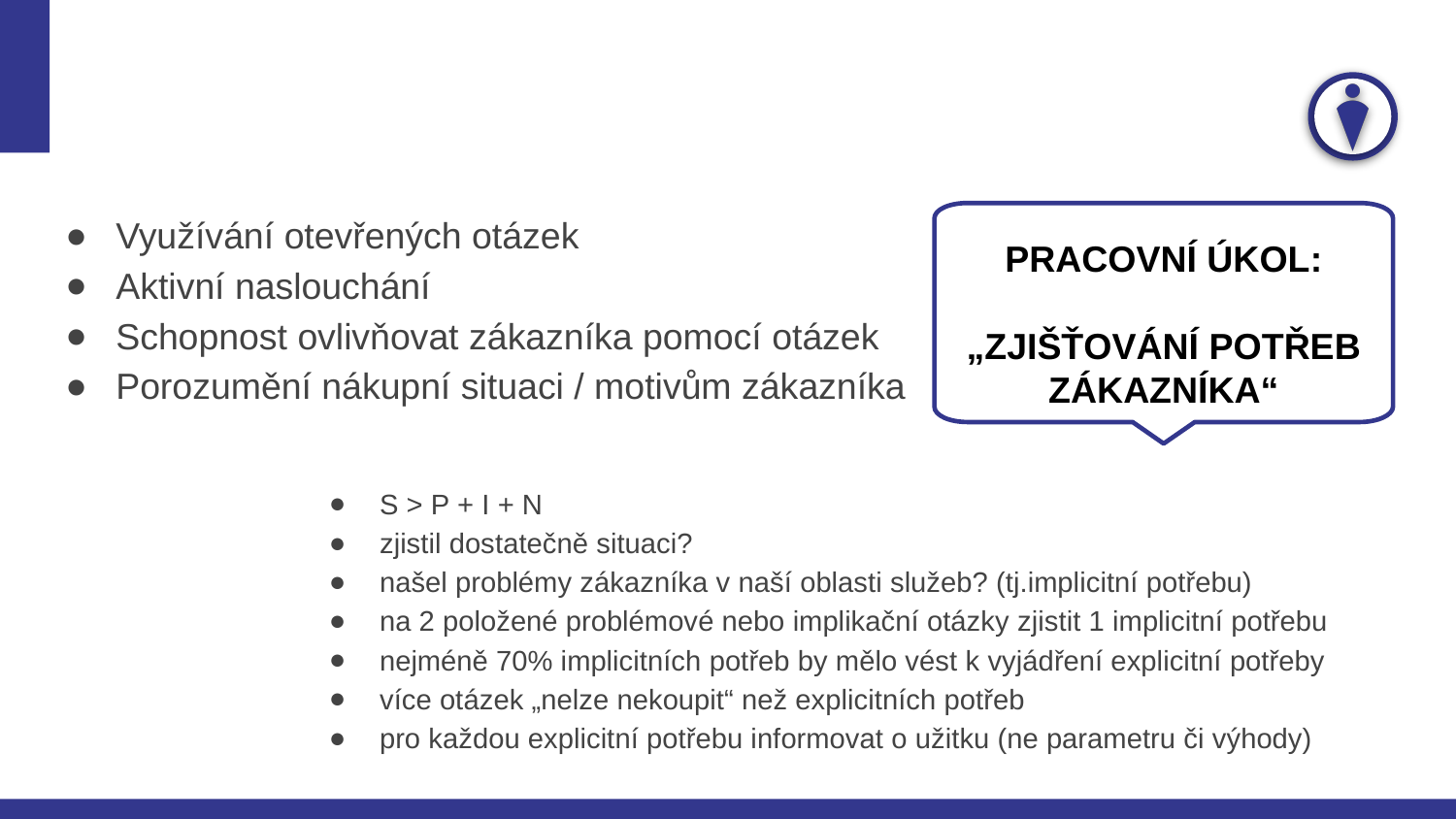

Využívání otevřených otázek
Aktivní naslouchání
Schopnost ovlivňovat zákazníka pomocí otázek
Porozumění nákupní situaci / motivům zákazníka
PRACOVNÍ ÚKOL:

„ZJIŠŤOVÁNÍ POTŘEB ZÁKAZNÍKA“
S > P + I + N
zjistil dostatečně situaci?
našel problémy zákazníka v naší oblasti služeb? (tj.implicitní potřebu)
na 2 položené problémové nebo implikační otázky zjistit 1 implicitní potřebu
nejméně 70% implicitních potřeb by mělo vést k vyjádření explicitní potřeby
více otázek „nelze nekoupit“ než explicitních potřeb
pro každou explicitní potřebu informovat o užitku (ne parametru či výhody)